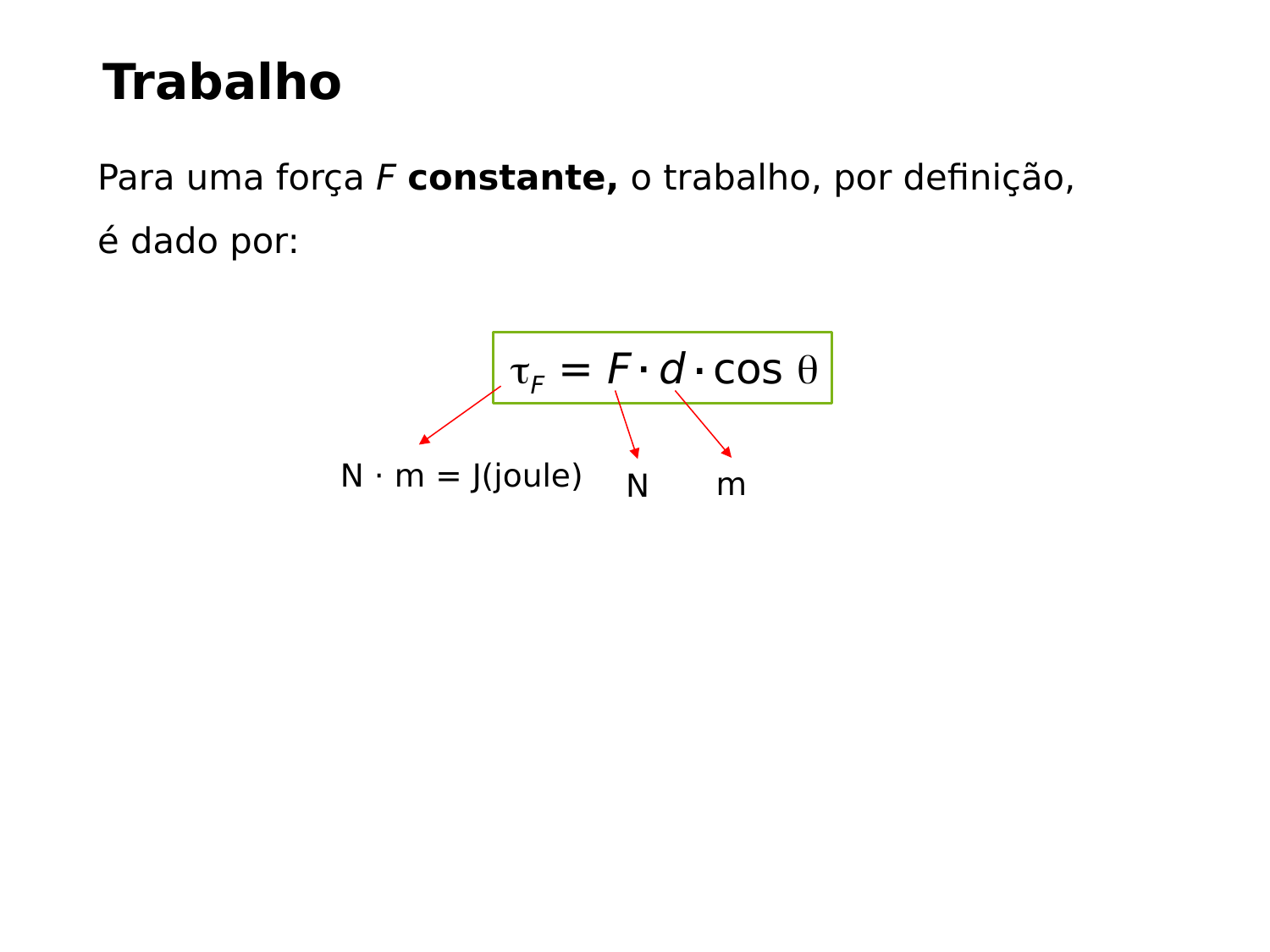

Trabalho
Para uma força F constante, o trabalho, por definição,
é dado por:
.
.
τF = F  d  cos θ

N · m = J(joule)
m
N
11.2